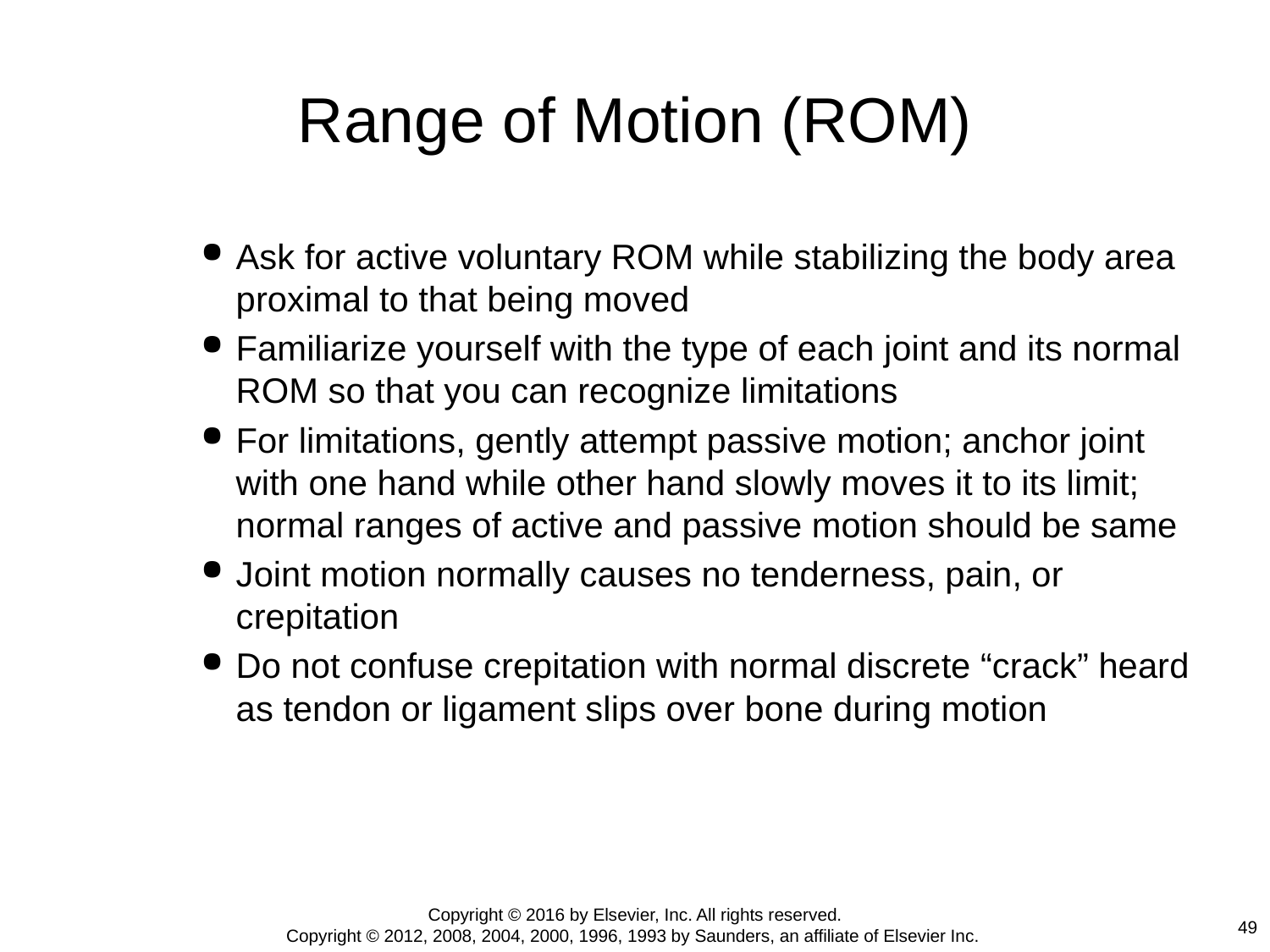

# Range of Motion (ROM)
Ask for active voluntary ROM while stabilizing the body area proximal to that being moved
Familiarize yourself with the type of each joint and its normal ROM so that you can recognize limitations
For limitations, gently attempt passive motion; anchor joint with one hand while other hand slowly moves it to its limit; normal ranges of active and passive motion should be same
Joint motion normally causes no tenderness, pain, or crepitation
Do not confuse crepitation with normal discrete “crack” heard as tendon or ligament slips over bone during motion
Copyright © 2016 by Elsevier, Inc. All rights reserved.
Copyright © 2012, 2008, 2004, 2000, 1996, 1993 by Saunders, an affiliate of Elsevier Inc.
49